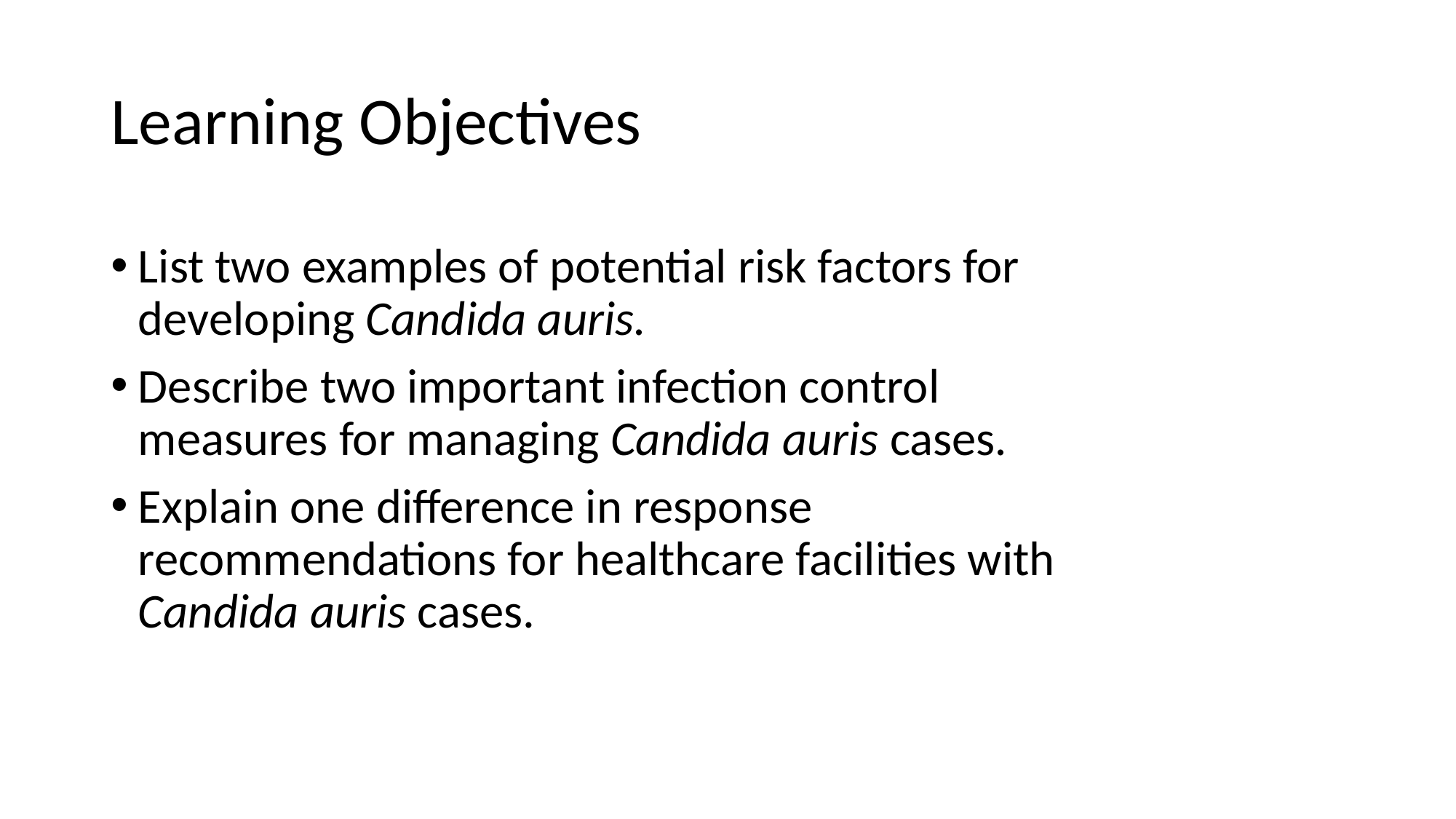

# Learning Objectives

List two examples of potential risk factors for developing Candida auris.
Describe two important infection control measures for managing Candida auris cases.
Explain one difference in response recommendations for healthcare facilities with Candida auris cases.